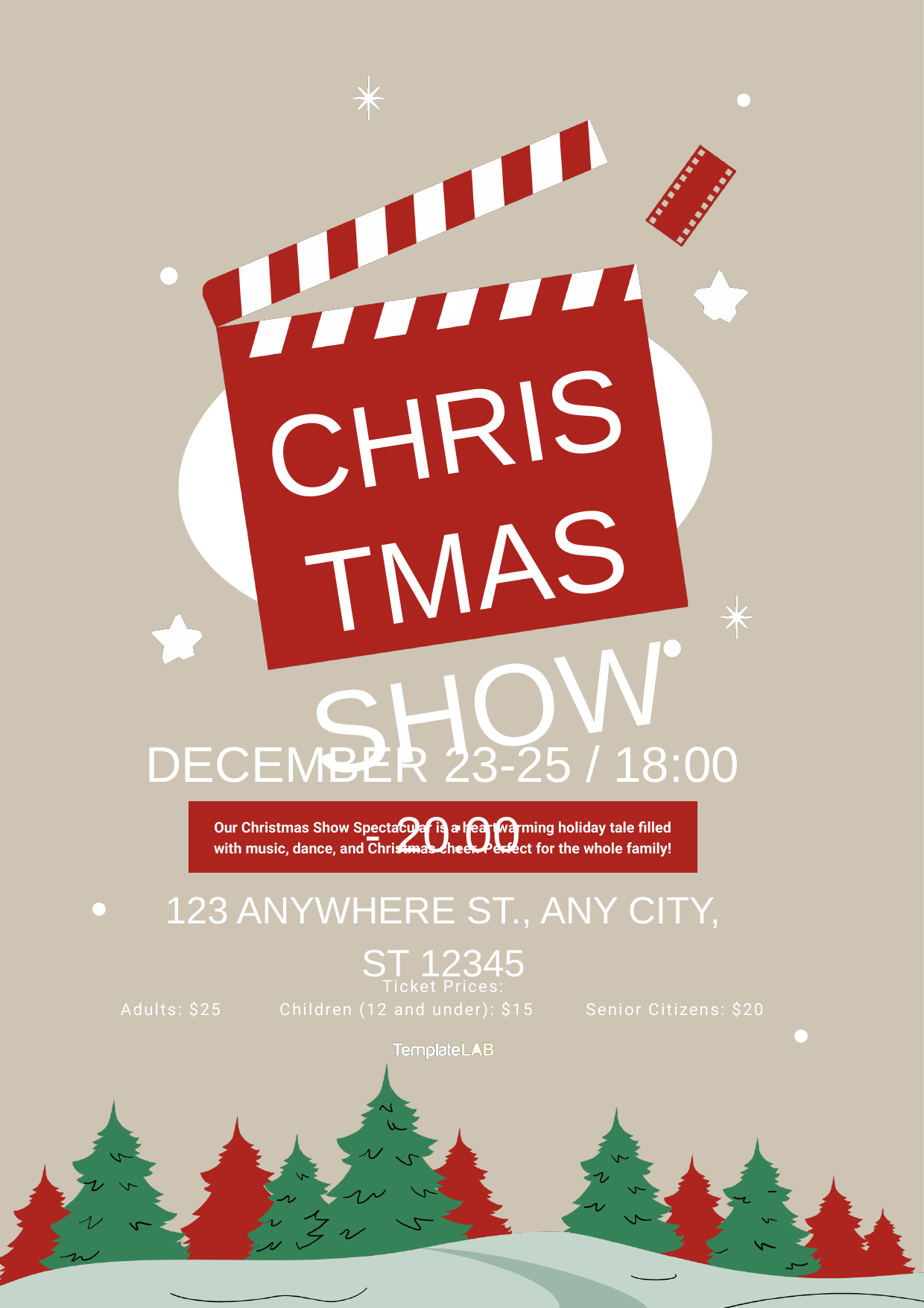

CHRISTMAS SHOW

DECEMBER 23-25 / 18:00 - 20:00

Our Christmas Show Spectacular is a heartwarming holiday tale filled with music, dance, and Christmas cheer. Perfect for the whole family!
123 ANYWHERE ST., ANY CITY, ST 12345

Ticket Prices:
Adults: $25          Children (12 and under): $15         Senior Citizens: $20